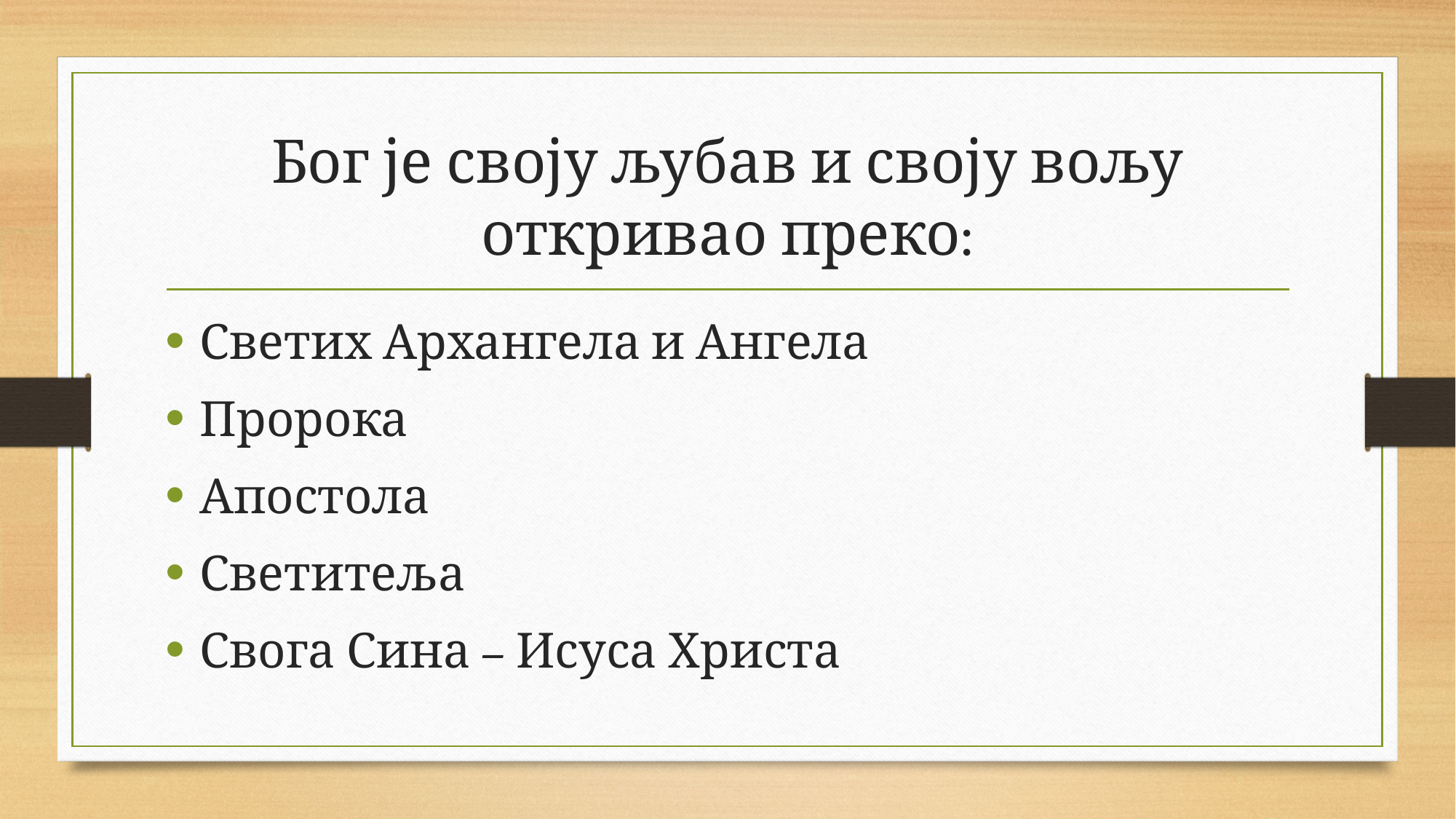

# Бог је своју љубав и своју вољу откривао преко:
Светих Архангела и Ангела
Пророка
Апостола
Светитеља
Свога Сина – Исуса Христа